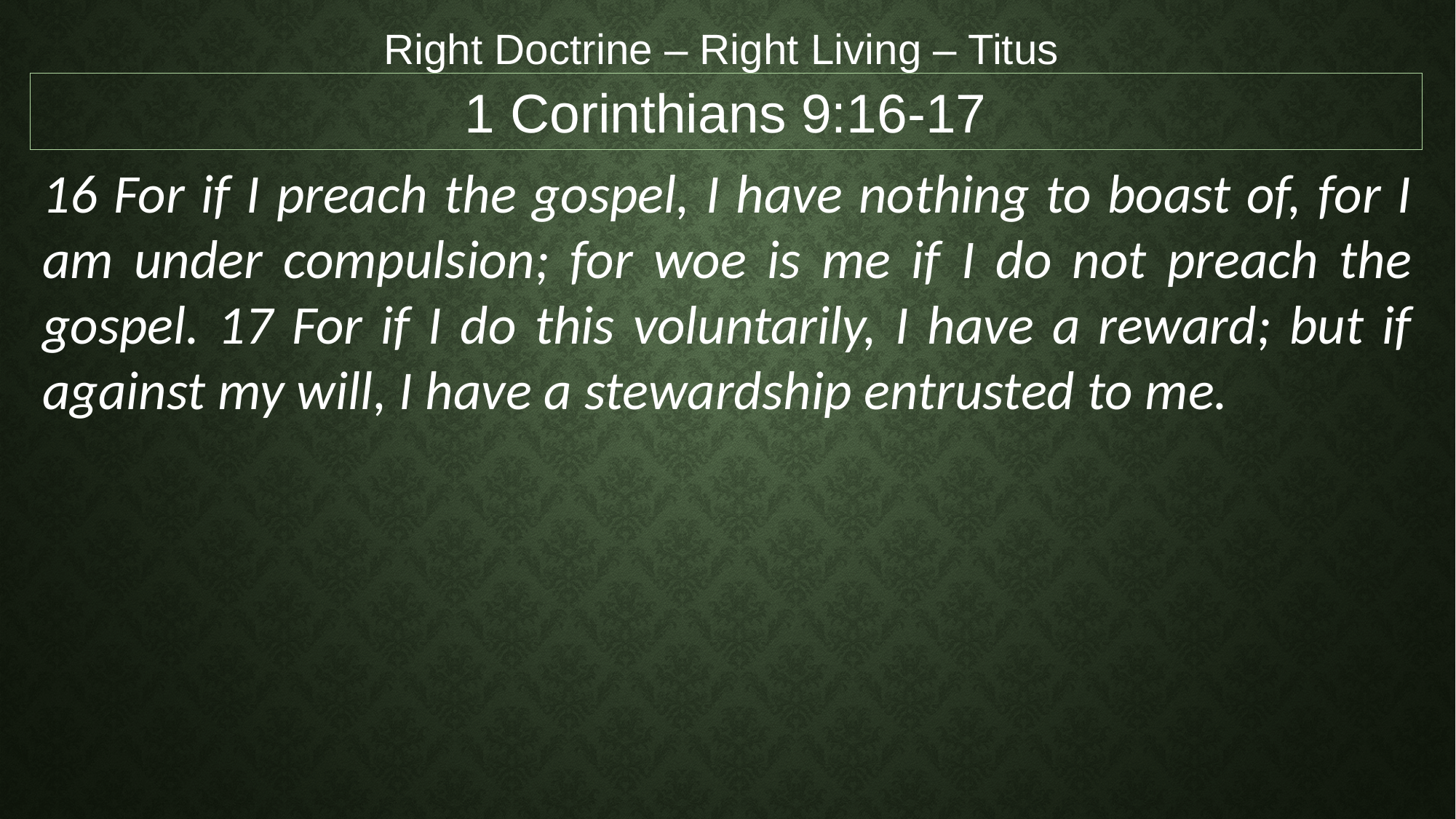

Right Doctrine – Right Living – Titus
1 Corinthians 9:16-17
16 For if I preach the gospel, I have nothing to boast of, for I am under compulsion; for woe is me if I do not preach the gospel. 17 For if I do this voluntarily, I have a reward; but if against my will, I have a stewardship entrusted to me.